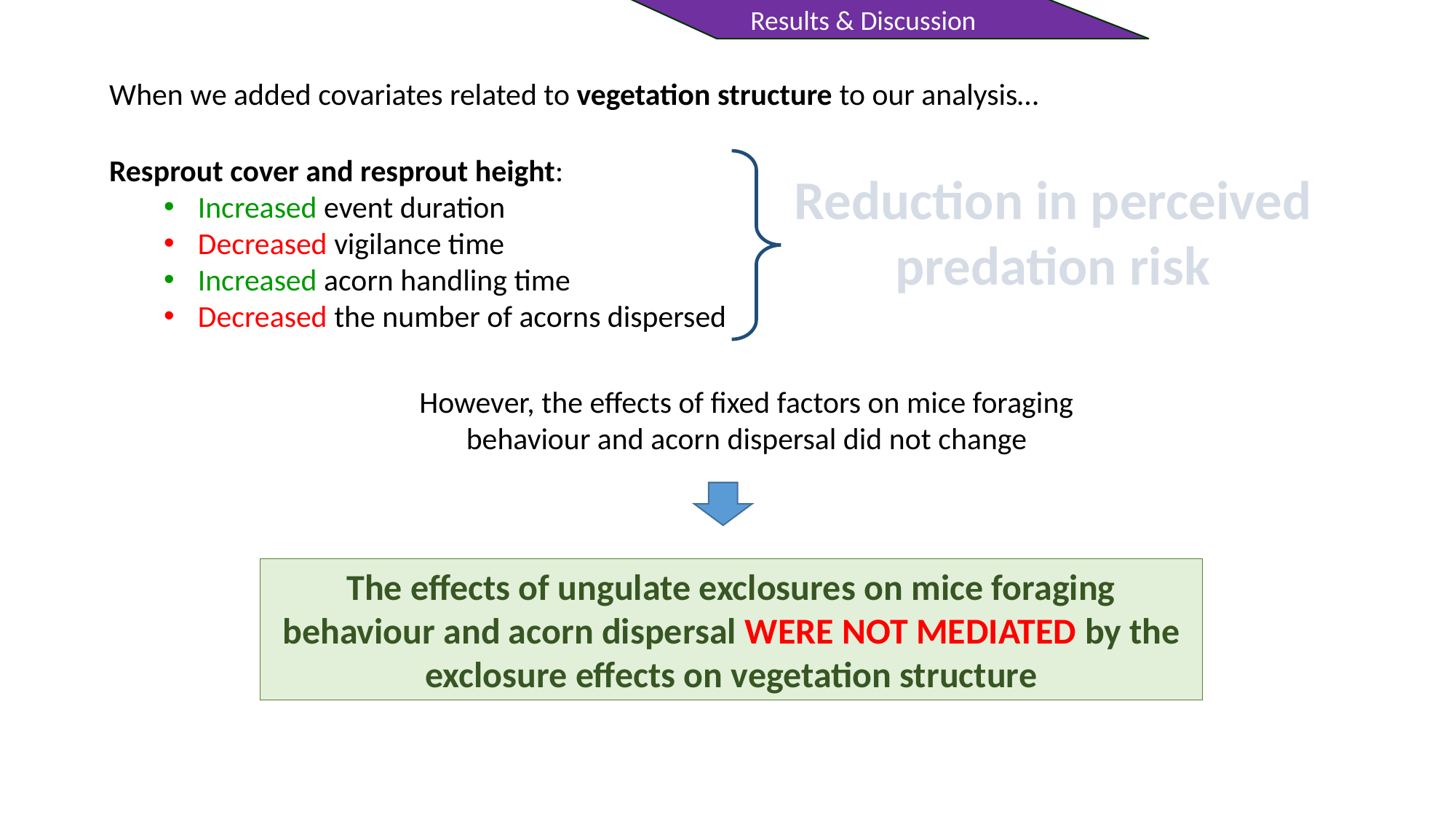

Results & Discussion
When we added covariates related to vegetation structure to our analysis…
Resprout cover and resprout height:
Increased event duration
Decreased vigilance time
Increased acorn handling time
Decreased the number of acorns dispersed

Reduction in perceived predation risk
However, the effects of fixed factors on mice foraging behaviour and acorn dispersal did not change

The effects of ungulate exclosures on mice foraging behaviour and acorn dispersal WERE NOT MEDIATED by the exclosure effects on vegetation structure